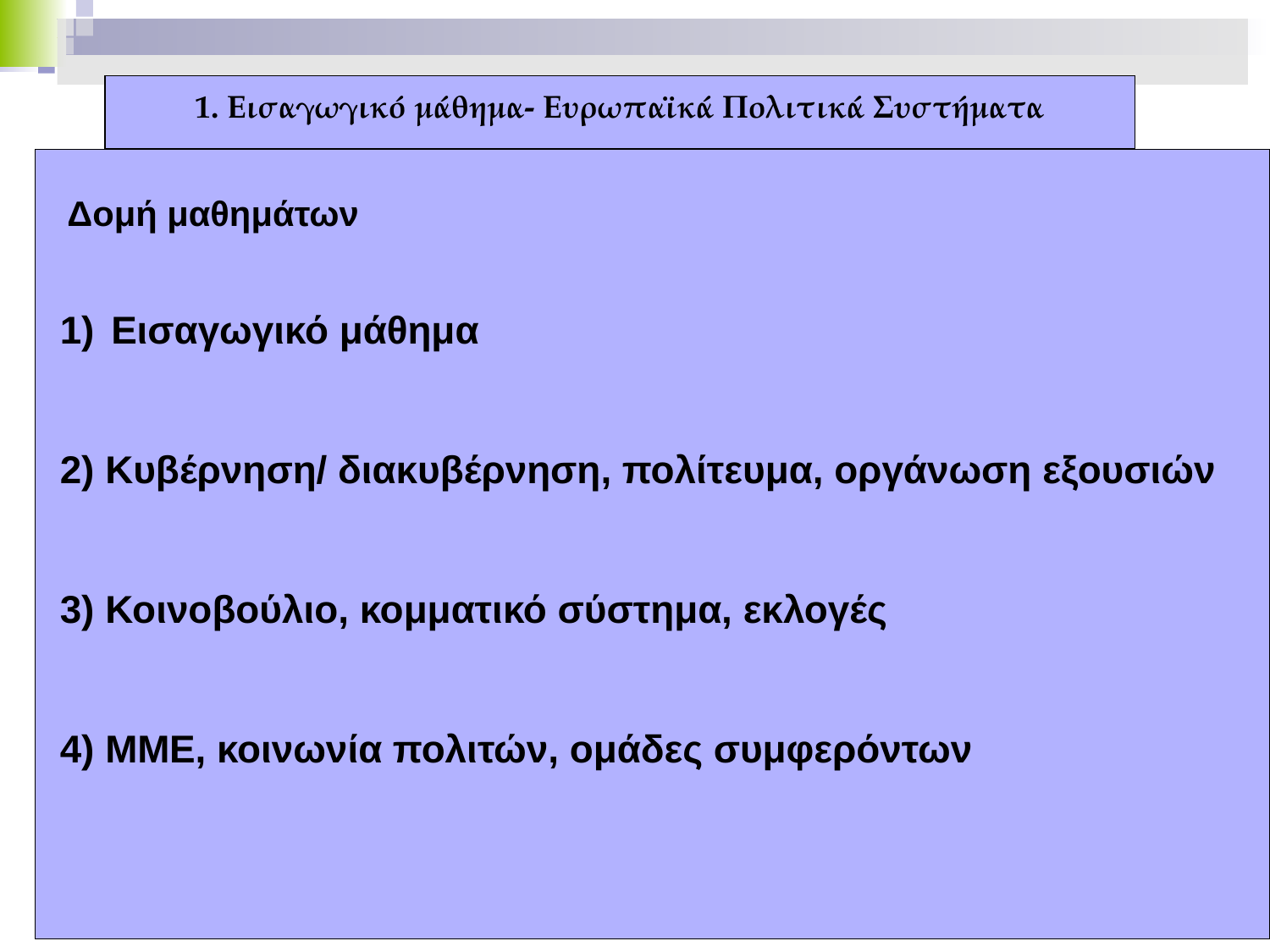

1. Εισαγωγικό μάθημα- Ευρωπαϊκά Πολιτικά Συστήματα

  Δομή μαθημάτων

Εισαγωγικό μάθημα

2) Κυβέρνηση/ διακυβέρνηση, πολίτευμα, οργάνωση εξουσιών

3) Κοινοβούλιο, κομματικό σύστημα, εκλογές

4) ΜΜΕ, κοινωνία πολιτών, ομάδες συμφερόντων